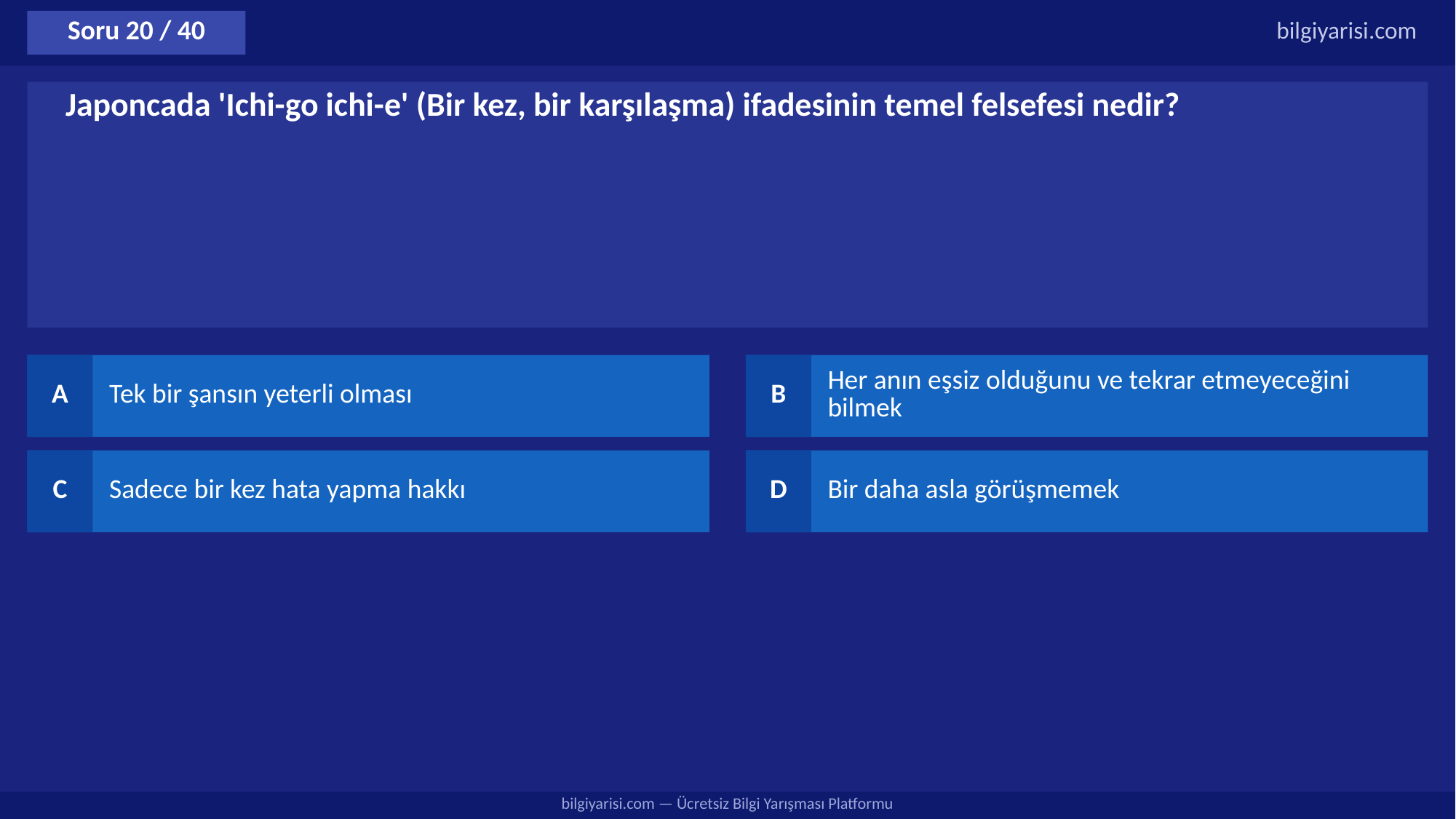

Soru 20 / 40
bilgiyarisi.com

Japoncada 'Ichi-go ichi-e' (Bir kez, bir karşılaşma) ifadesinin temel felsefesi nedir?

A
Tek bir şansın yeterli olması

B
Her anın eşsiz olduğunu ve tekrar etmeyeceğini bilmek

C
Sadece bir kez hata yapma hakkı

D
Bir daha asla görüşmemek
bilgiyarisi.com — Ücretsiz Bilgi Yarışması Platformu